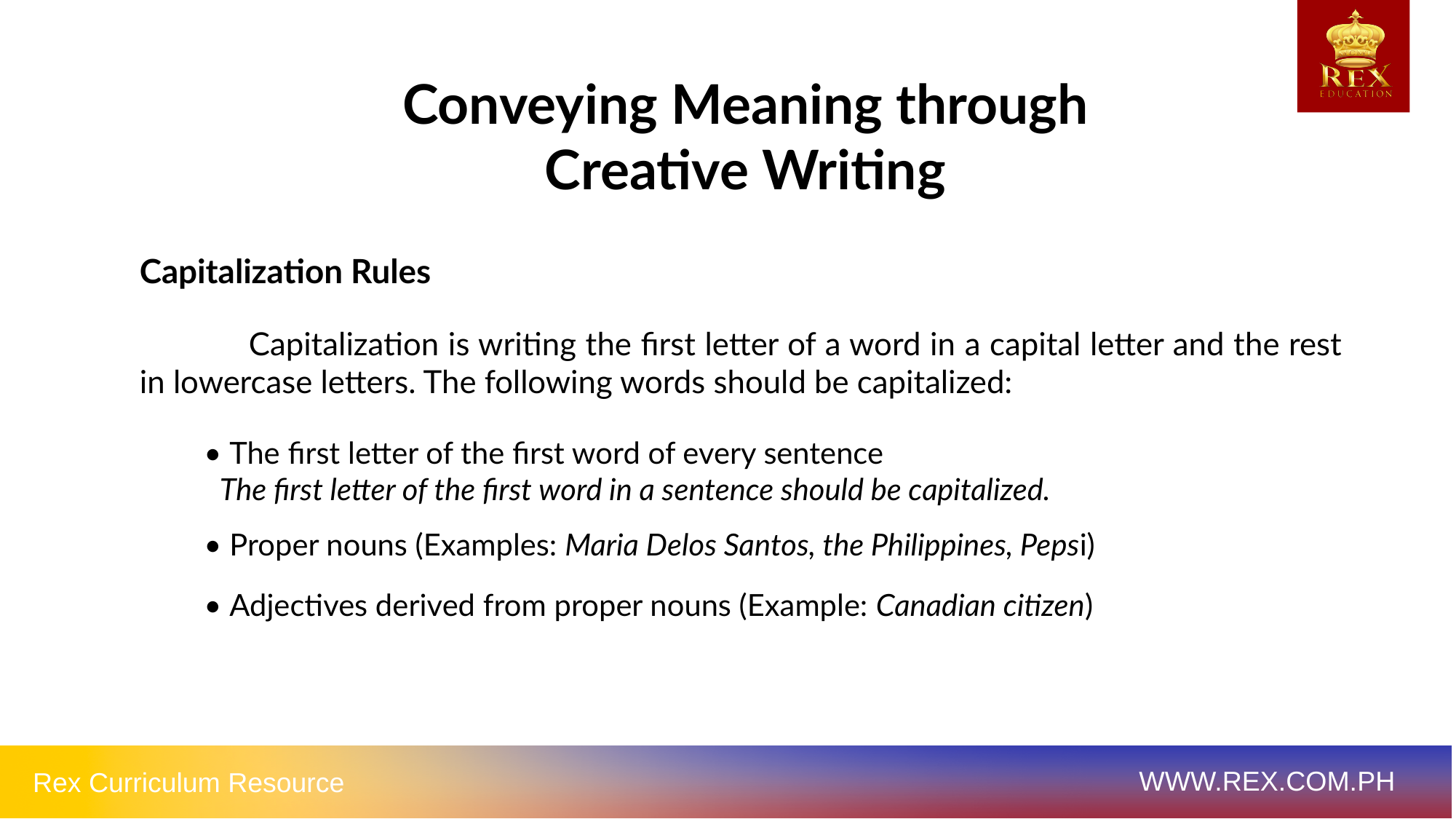

Conveying Meaning through Creative Writing
Capitalization Rules
	Capitalization is writing the first letter of a word in a capital letter and the rest in lowercase letters. The following words should be capitalized:
• The first letter of the first word of every sentence
  The first letter of the first word in a sentence should be capitalized.
• Proper nouns (Examples: Maria Delos Santos, the Philippines, Pepsi)
• Adjectives derived from proper nouns (Example: Canadian citizen)